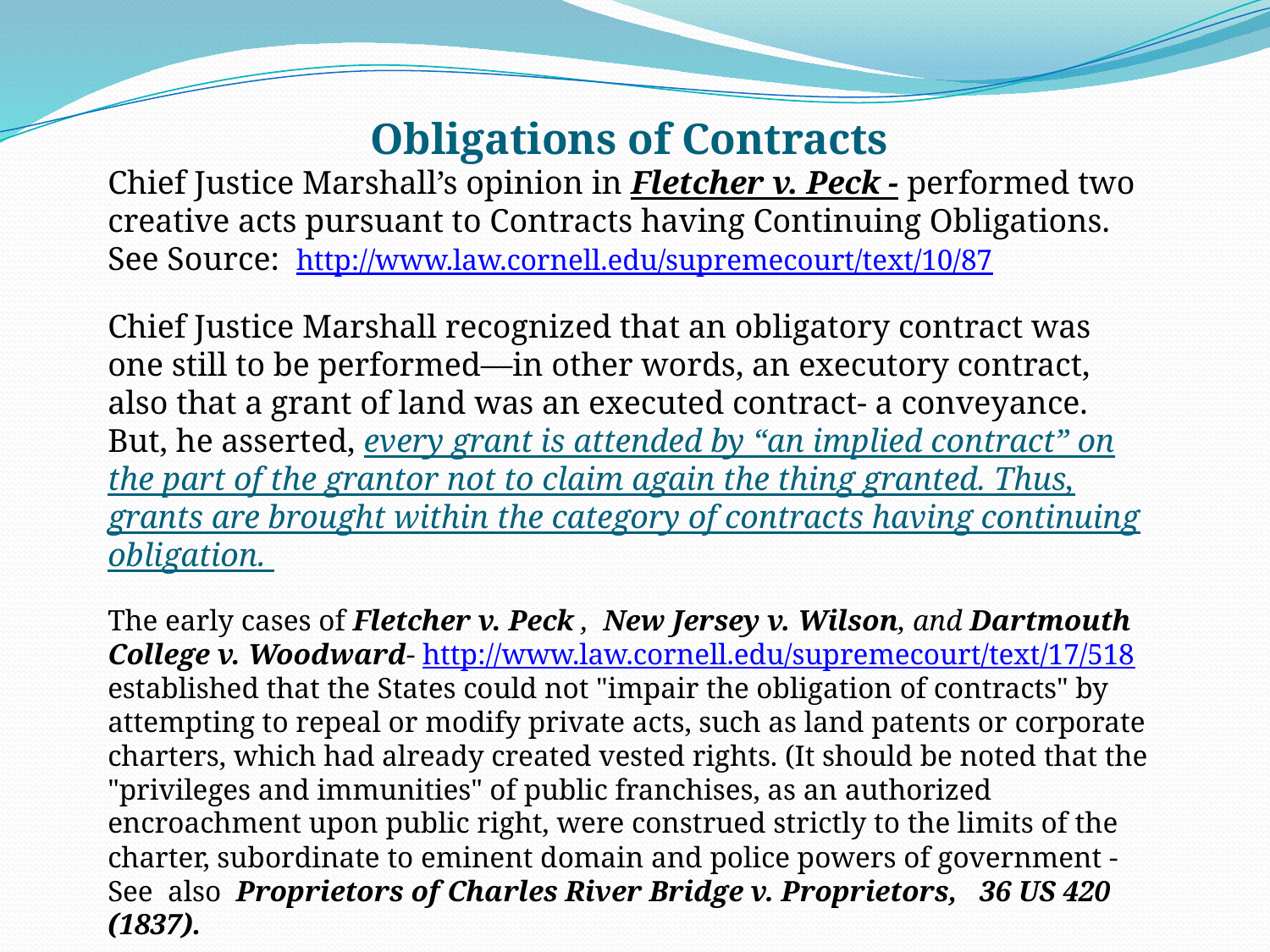

Obligations of Contracts
Chief Justice Marshall’s opinion in Fletcher v. Peck - performed two creative acts pursuant to Contracts having Continuing Obligations. See Source:  http://www.law.cornell.edu/supremecourt/text/10/87

Chief Justice Marshall recognized that an obligatory contract was one still to be performed—in other words, an executory contract, also that a grant of land was an executed contract- a conveyance. But, he asserted, every grant is attended by “an implied contract” on the part of the grantor not to claim again the thing granted. Thus, grants are brought within the category of contracts having continuing obligation.

The early cases of Fletcher v. Peck ,  New Jersey v. Wilson, and Dartmouth College v. Woodward- http://www.law.cornell.edu/supremecourt/text/17/518 established that the States could not "impair the obligation of contracts" by attempting to repeal or modify private acts, such as land patents or corporate charters, which had already created vested rights. (It should be noted that the "privileges and immunities" of public franchises, as an authorized encroachment upon public right, were construed strictly to the limits of the charter, subordinate to eminent domain and police powers of government - See  also  Proprietors of Charles River Bridge v. Proprietors,   36 US 420 (1837).